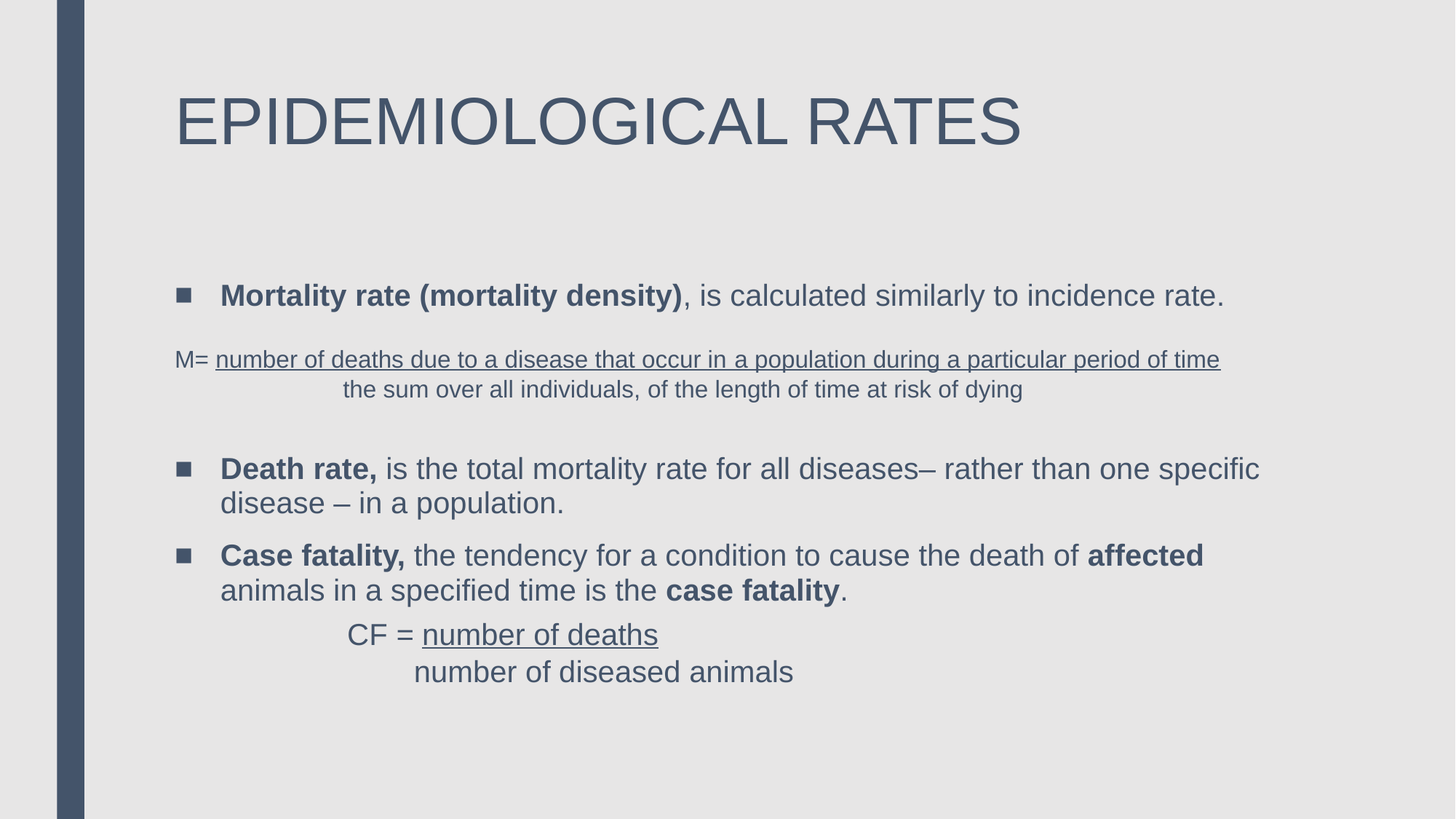

# EPIDEMIOLOGICAL RATES
Mortality rate (mortality density), is calculated similarly to incidence rate.

M= number of deaths due to a disease that occur in a population during a particular period of time
                         the sum over all individuals, of the length of time at risk of dying

Death rate, is the total mortality rate for all diseases– rather than one specific disease – in a population.
Case fatality, the tendency for a condition to cause the death of affected animals in a specified time is the case fatality.
	CF = number of deaths
	        number of diseased animals